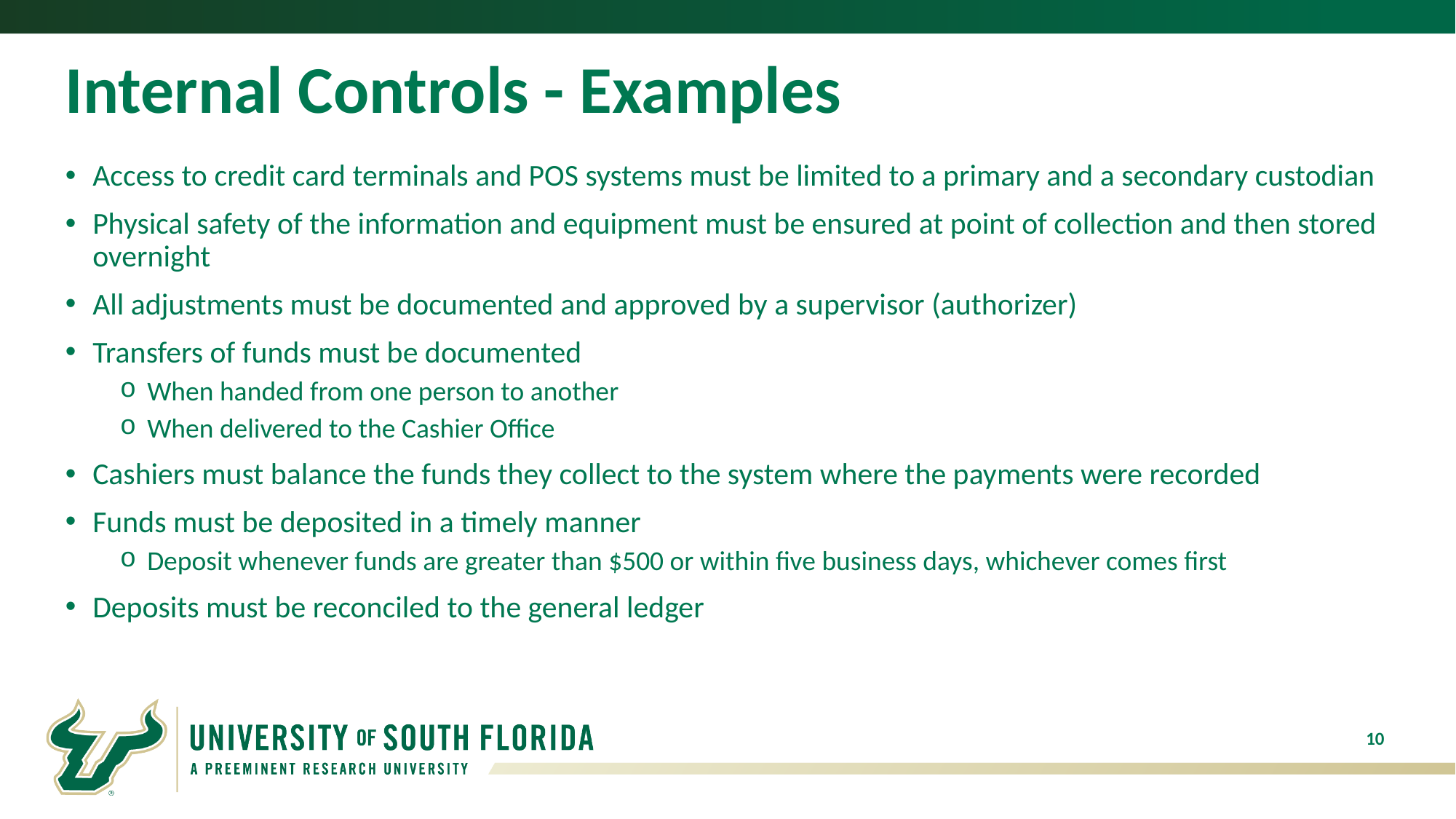

# Internal Controls - Examples
Access to credit card terminals and POS systems must be limited to a primary and a secondary custodian
Physical safety of the information and equipment must be ensured at point of collection and then stored overnight
All adjustments must be documented and approved by a supervisor (authorizer)
Transfers of funds must be documented
When handed from one person to another
When delivered to the Cashier Office
Cashiers must balance the funds they collect to the system where the payments were recorded
Funds must be deposited in a timely manner
Deposit whenever funds are greater than $500 or within five business days, whichever comes first
Deposits must be reconciled to the general ledger

10